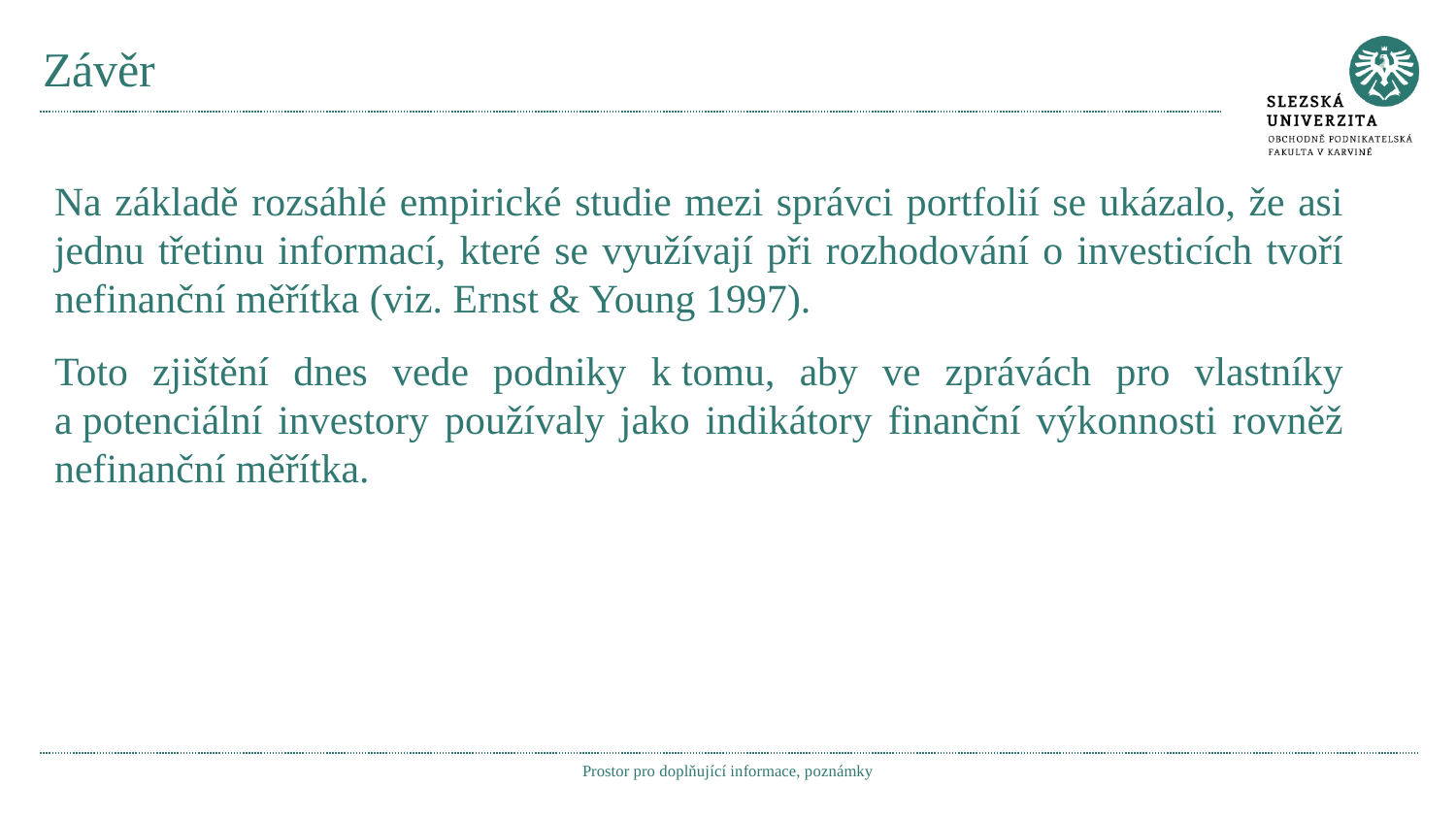

# Závěr
Na základě rozsáhlé empirické studie mezi správci portfolií se ukázalo, že asi jednu třetinu informací, které se využívají při rozhodování o investicích tvoří nefinanční měřítka (viz. Ernst & Young 1997).
Toto zjištění dnes vede podniky k tomu, aby ve zprávách pro vlastníky a potenciální investory používaly jako indikátory finanční výkonnosti rovněž nefinanční měřítka.
Prostor pro doplňující informace, poznámky